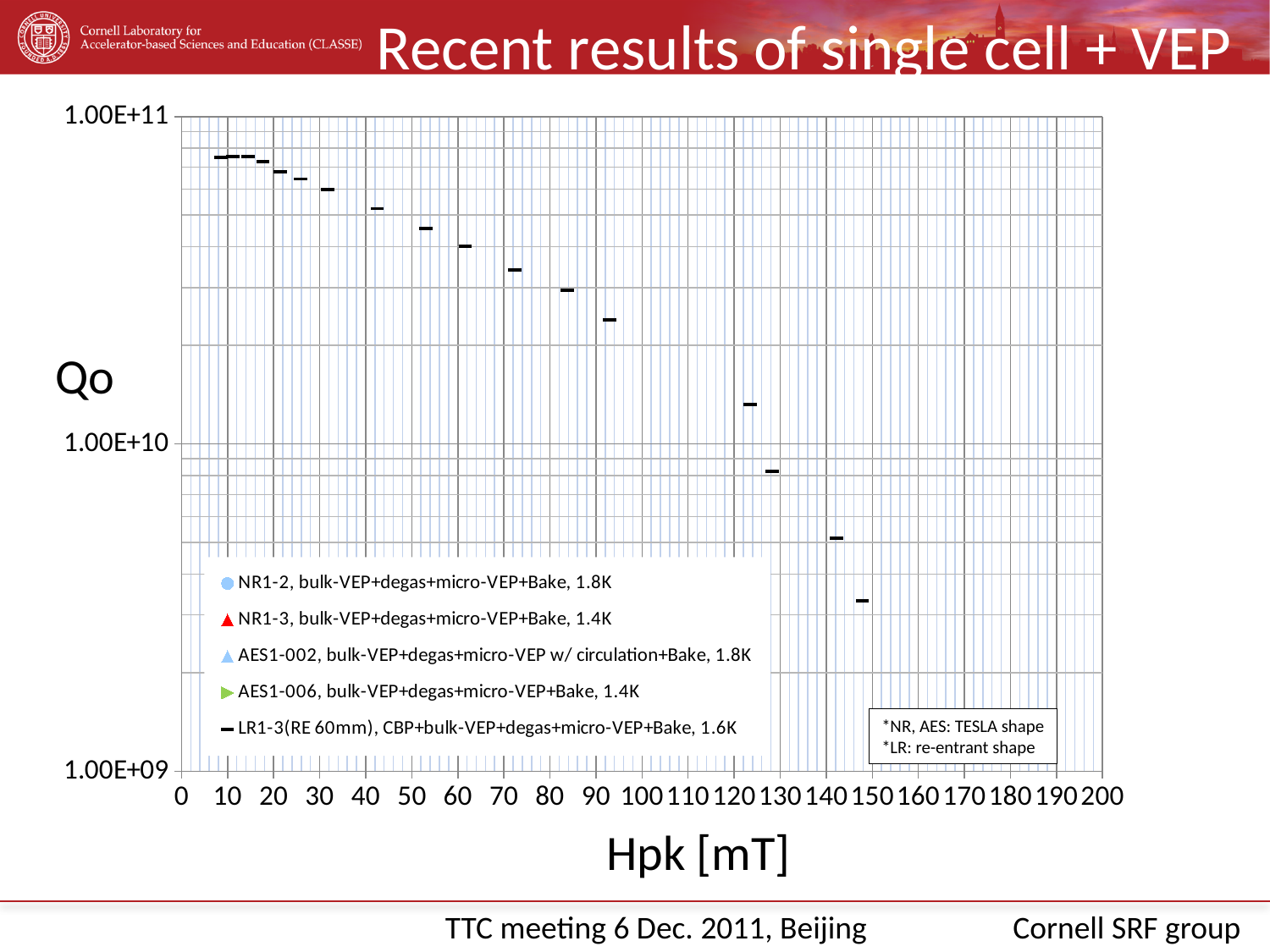

Recent results of single cell + VEP

### Chart

| Category | NR1-2, bulk-VEP+degas+micro-VEP+Bake, 1.8K | NR1-3, bulk-VEP+degas+micro-VEP+Bake, 1.4K | AES1-002, bulk-VEP+degas+micro-VEP w/ circulation+Bake, 1.8K | AES1-006, bulk-VEP+degas+micro-VEP+Bake, 1.4K | LR1-3(RE 60mm), CBP+bulk-VEP+degas+micro-VEP+Bake, 1.6K |
|---|---|---|---|---|---|
Qo
*NR, AES: TESLA shape
*LR: re-entrant shape
Hpk [mT]